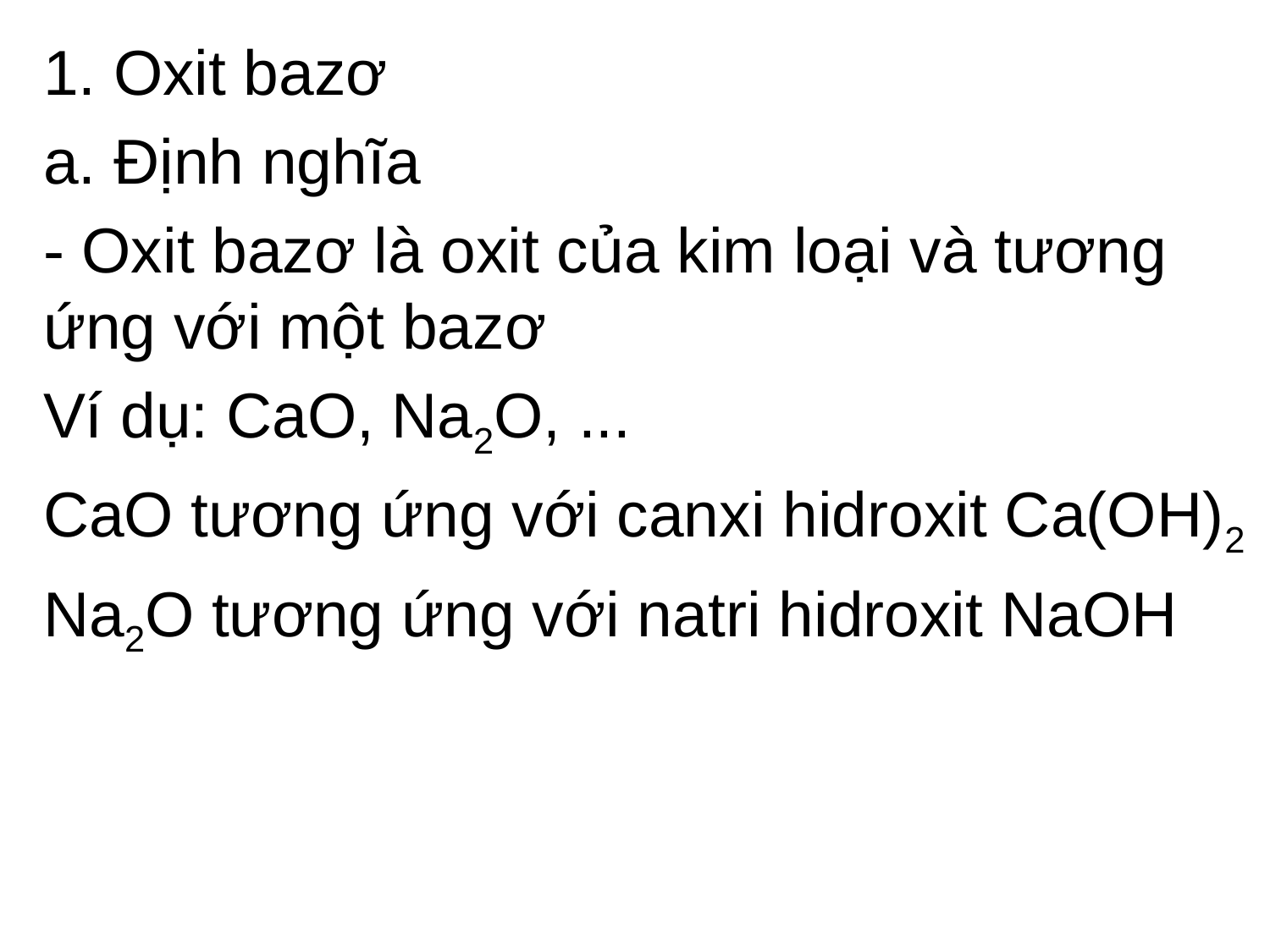

1. Oxit bazơ
a. Định nghĩa
- Oxit bazơ là oxit của kim loại và tương ứng với một bazơ
Ví dụ: CaO, Na2O, ...
CaO tương ứng với canxi hidroxit Ca(OH)2
Na2O tương ứng với natri hidroxit NaOH